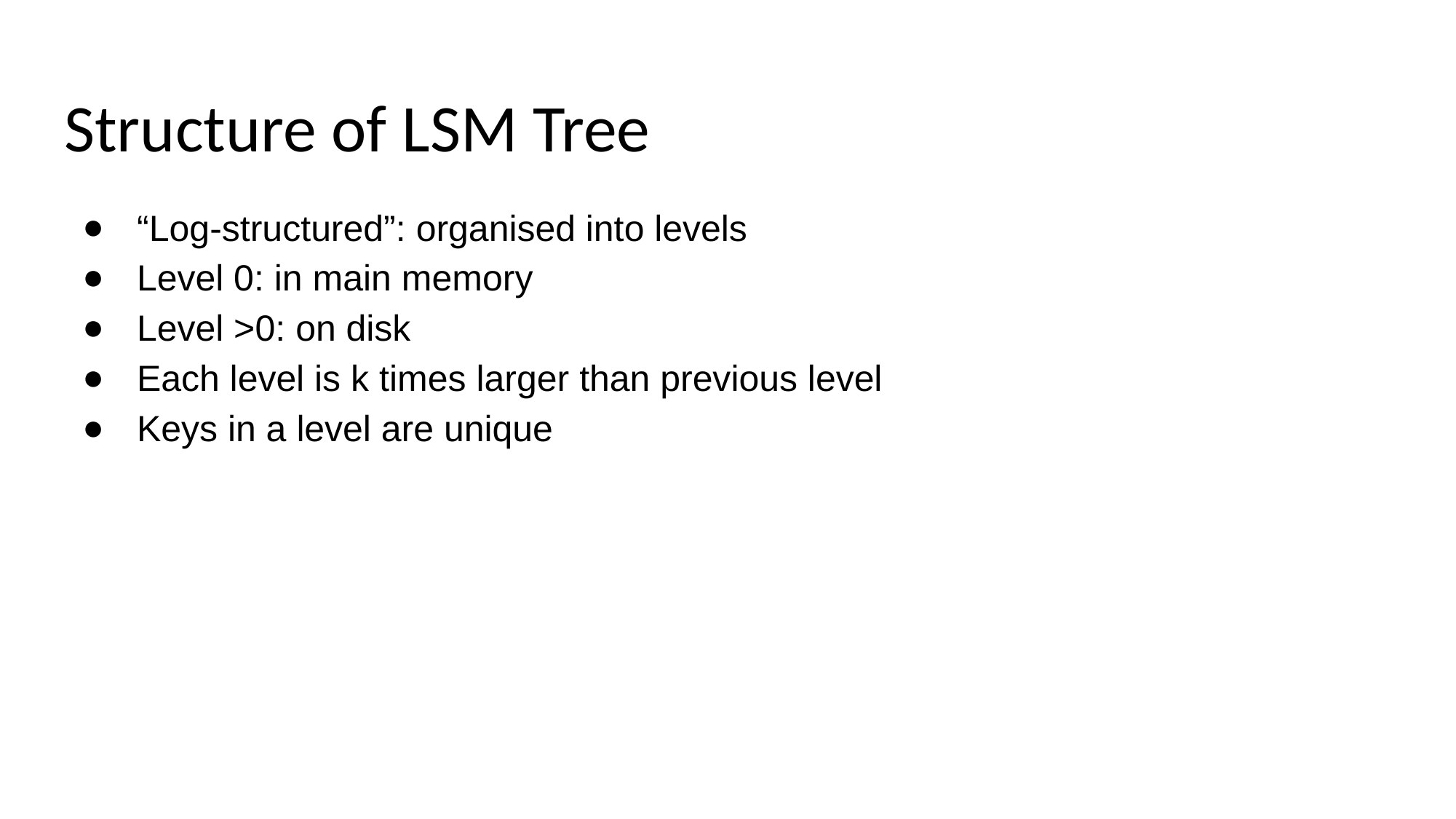

# Structure of LSM Tree
“Log-structured”: organised into levels
Level 0: in main memory
Level >0: on disk
Each level is k times larger than previous level
Keys in a level are unique